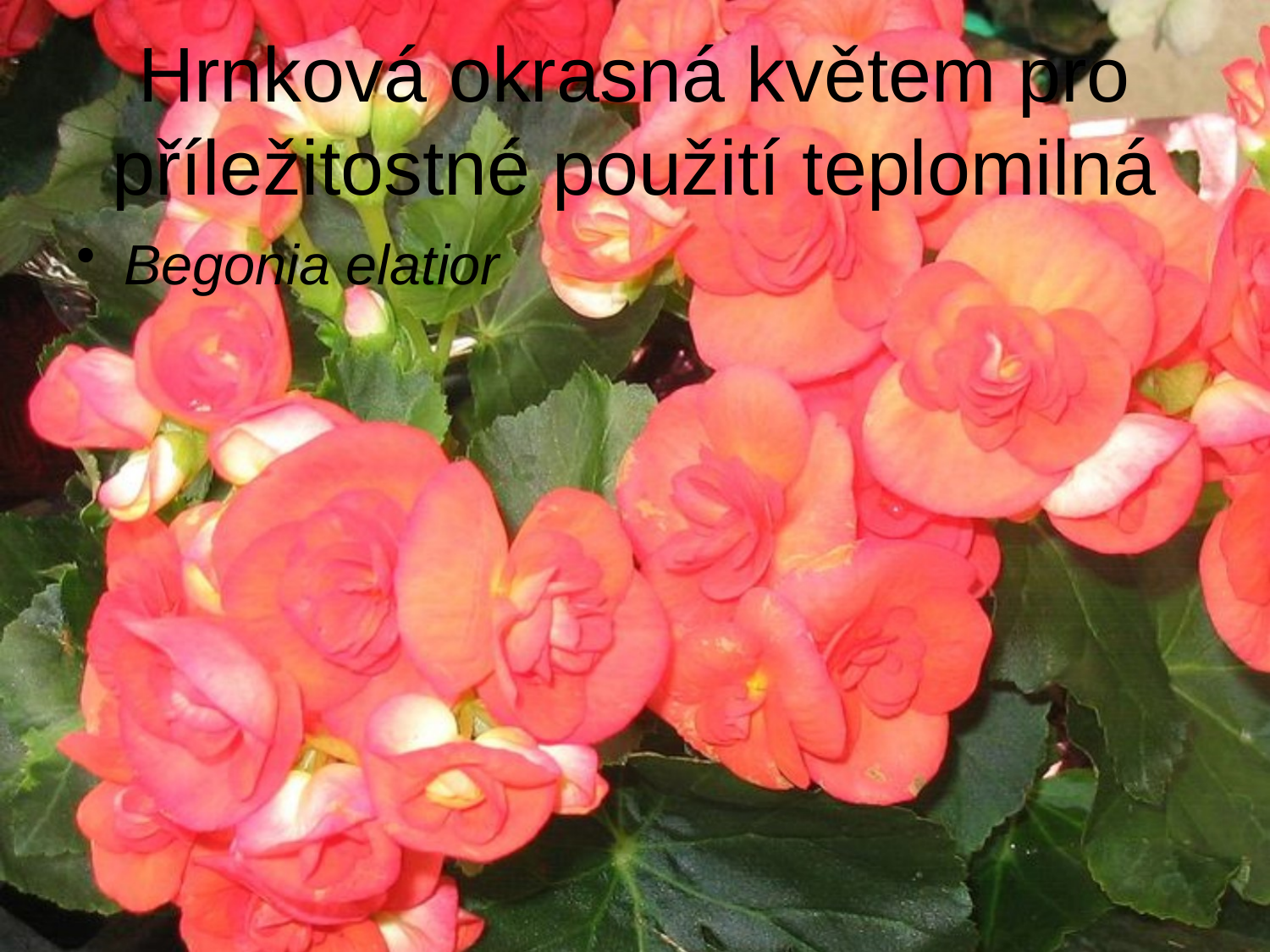

# Hrnková okrasná květem pro příležitostné použití teplomilná
Begonia elatior